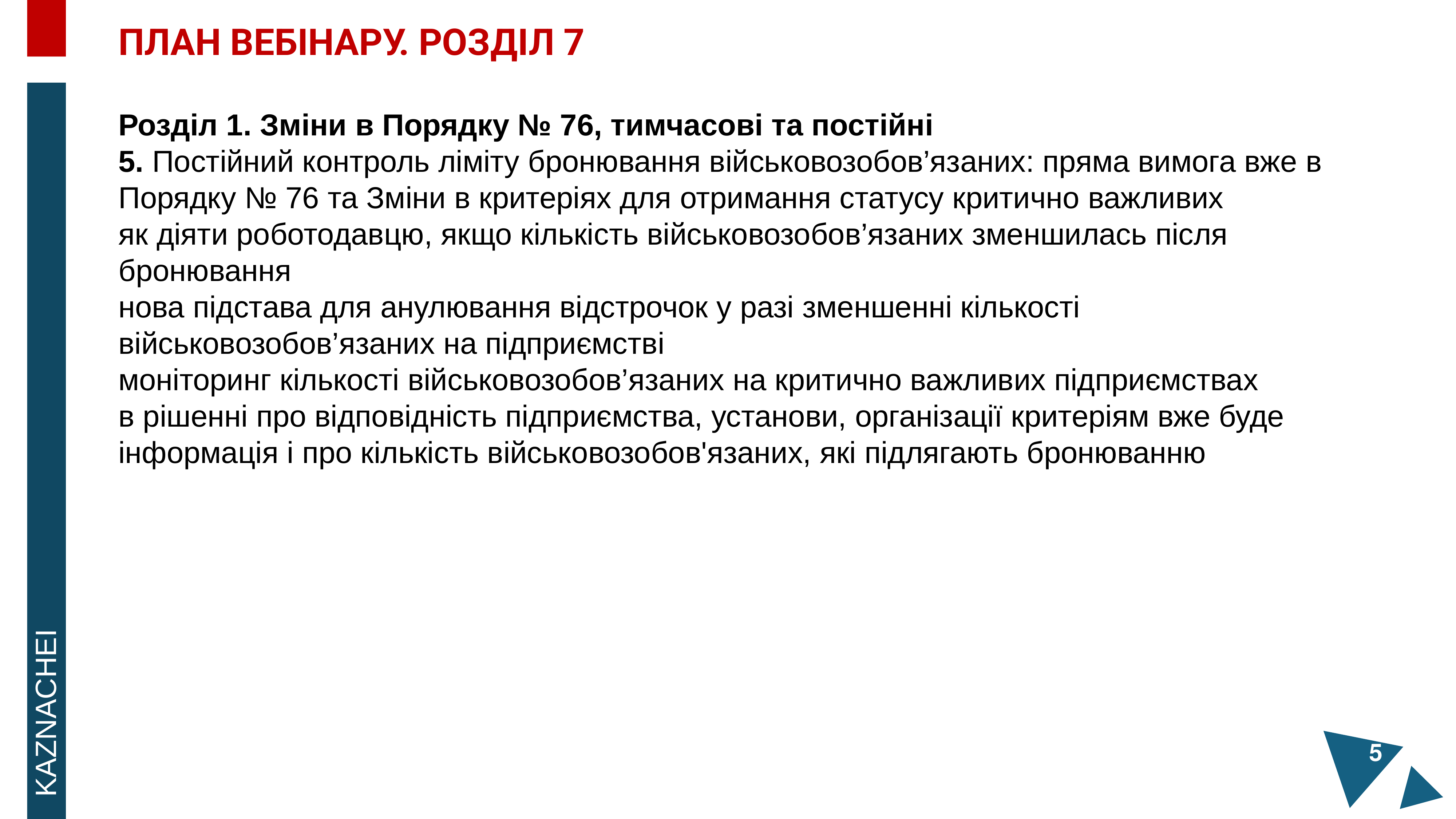

ПЛАН ВЕБІНАРУ. РОЗДІЛ 7

Розділ 1. Зміни в Порядку № 76, тимчасові та постійні
5. Постійний контроль ліміту бронювання військовозобов’язаних: пряма вимога вже в Порядку № 76 та Зміни в критеріях для отримання статусу критично важливих
як діяти роботодавцю, якщо кількість військовозобов’язаних зменшилась після бронювання
нова підстава для анулювання відстрочок у разі зменшенні кількості військовозобов’язаних на підприємстві
моніторинг кількості військовозобов’язаних на критично важливих підприємствах
в рішенні про відповідність підприємства, установи, організації критеріям вже буде інформація і про кількість військовозобов'язаних, які підлягають бронюванню

KAZNACHEI

5